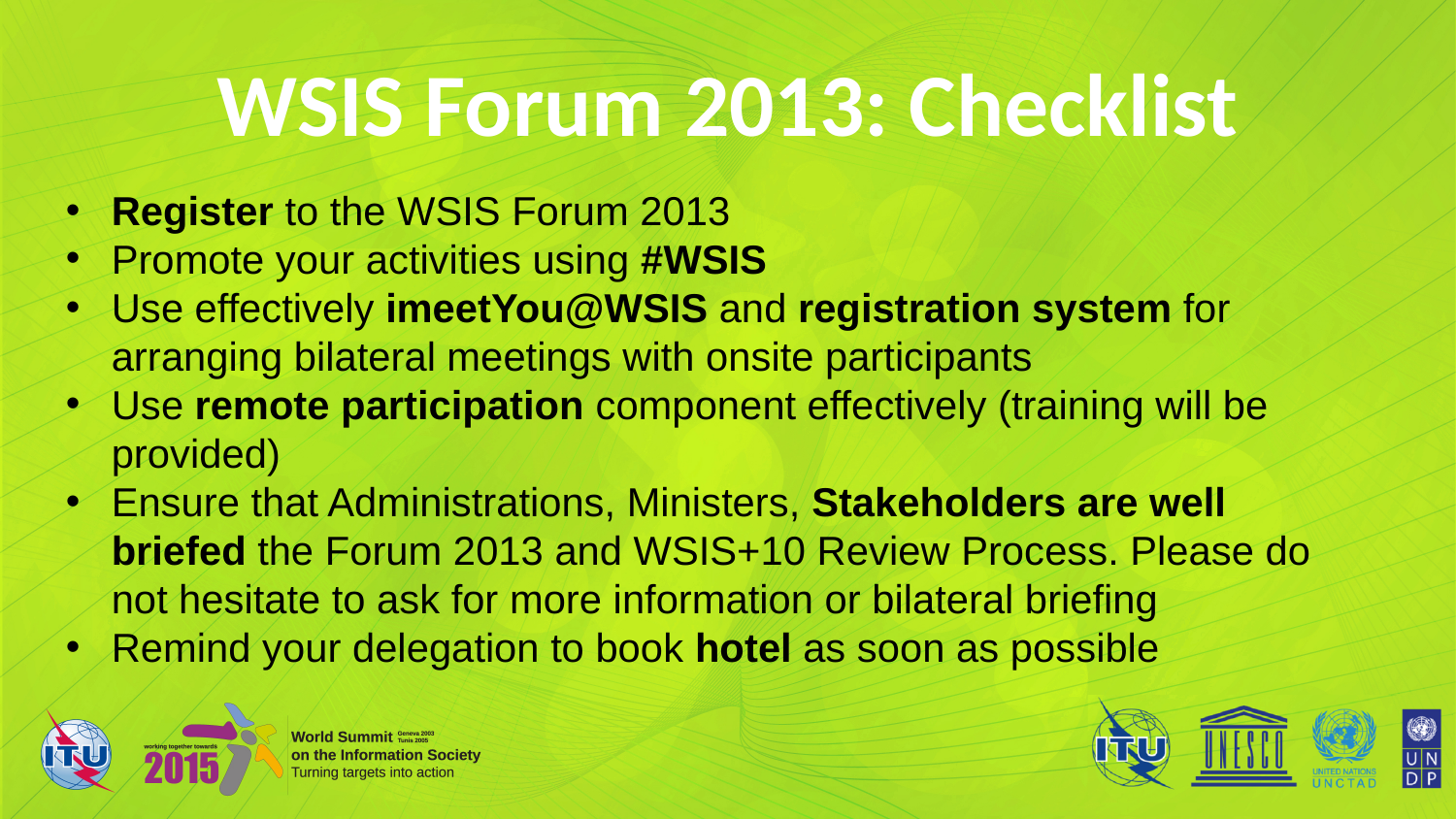

# WSIS Forum 2013: Checklist
Register to the WSIS Forum 2013
Promote your activities using #WSIS
Use effectively imeetYou@WSIS and registration system for arranging bilateral meetings with onsite participants
Use remote participation component effectively (training will be provided)
Ensure that Administrations, Ministers, Stakeholders are well briefed the Forum 2013 and WSIS+10 Review Process. Please do not hesitate to ask for more information or bilateral briefing
Remind your delegation to book hotel as soon as possible